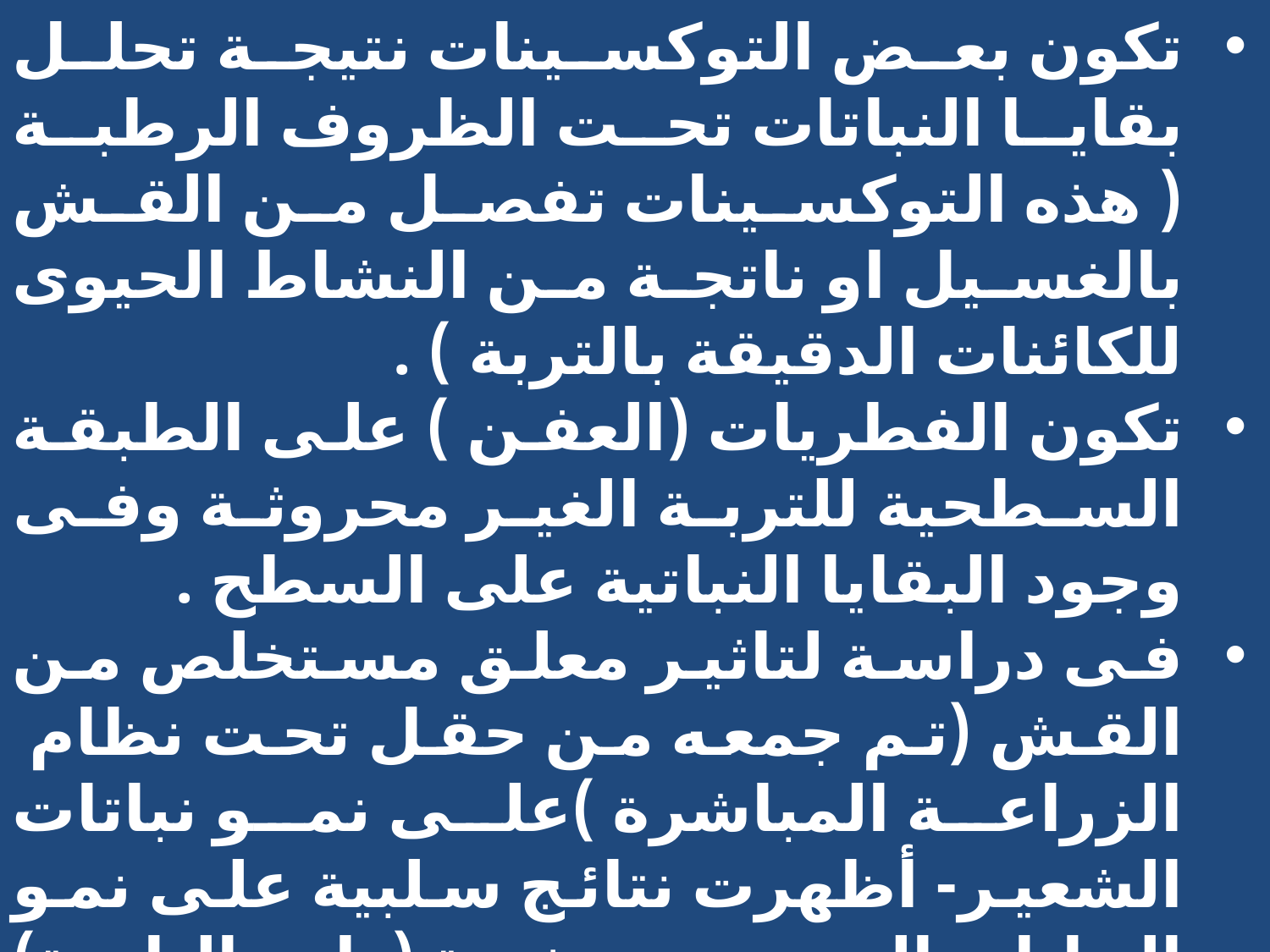

تكون بعض التوكسينات نتيجة تحلل بقايا النباتات تحت الظروف الرطبة ( هذه التوكسينات تفصل من القش بالغسيل او ناتجة من النشاط الحيوى للكائنات الدقيقة بالتربة ) .
تكون الفطريات (العفن ) على الطبقة السطحية للتربة الغير محروثة وفى وجود البقايا النباتية على السطح .
فى دراسة لتاثير معلق مستخلص من القش (تم جمعه من حقل تحت نظام  الزراعة المباشرة )على نمو نباتات الشعير- أظهرت نتائج سلبية على نمو النباتات الصغيرة (طور البادرة) بالمقارنة بالكونترول (Ellis et all,1975).